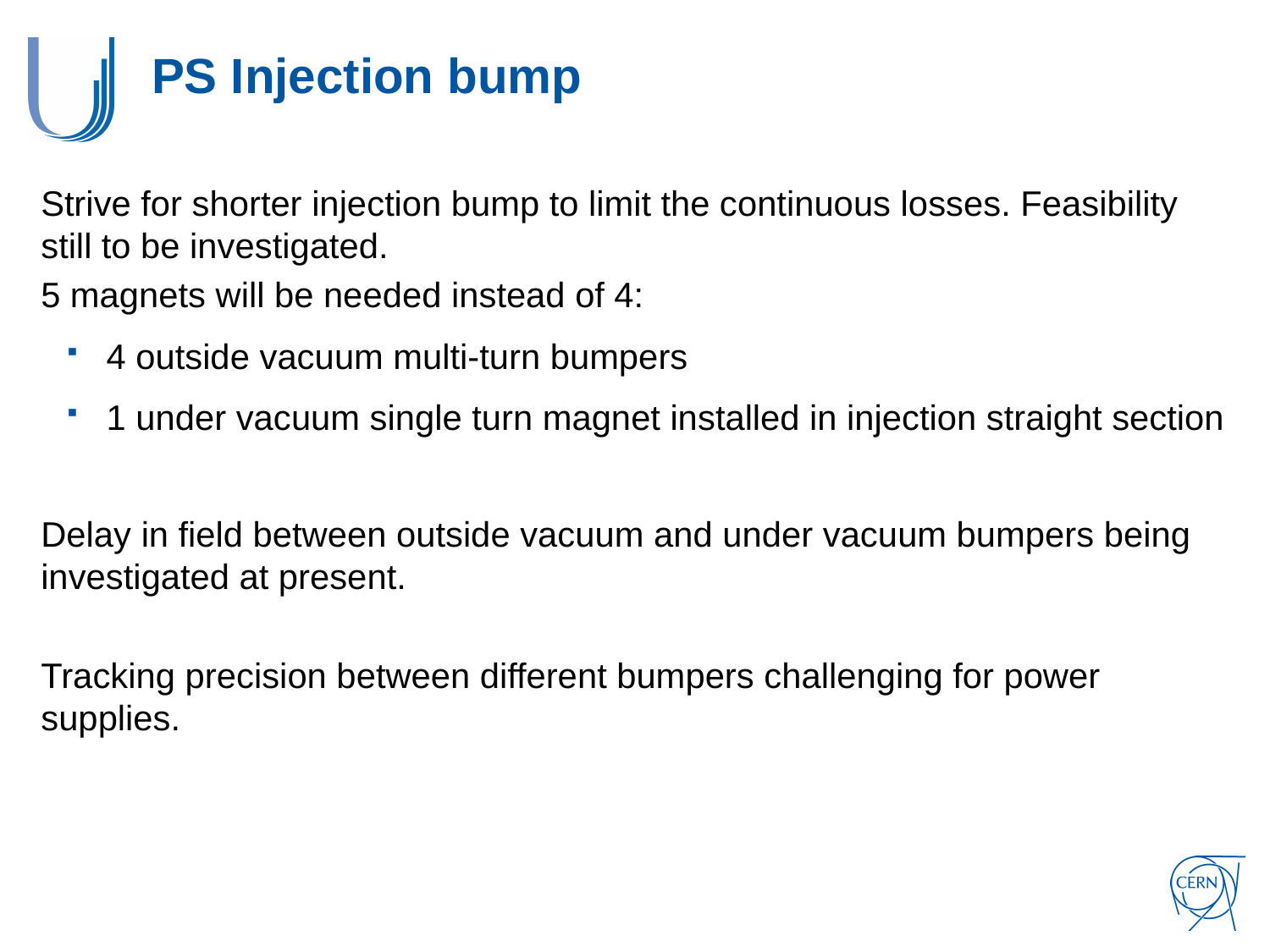

# PS Injection bump
Strive for shorter injection bump to limit the continuous losses. Feasibility still to be investigated.
5 magnets will be needed instead of 4:
4 outside vacuum multi-turn bumpers
1 under vacuum single turn magnet installed in injection straight section

Delay in field between outside vacuum and under vacuum bumpers being investigated at present.

Tracking precision between different bumpers challenging for power supplies.